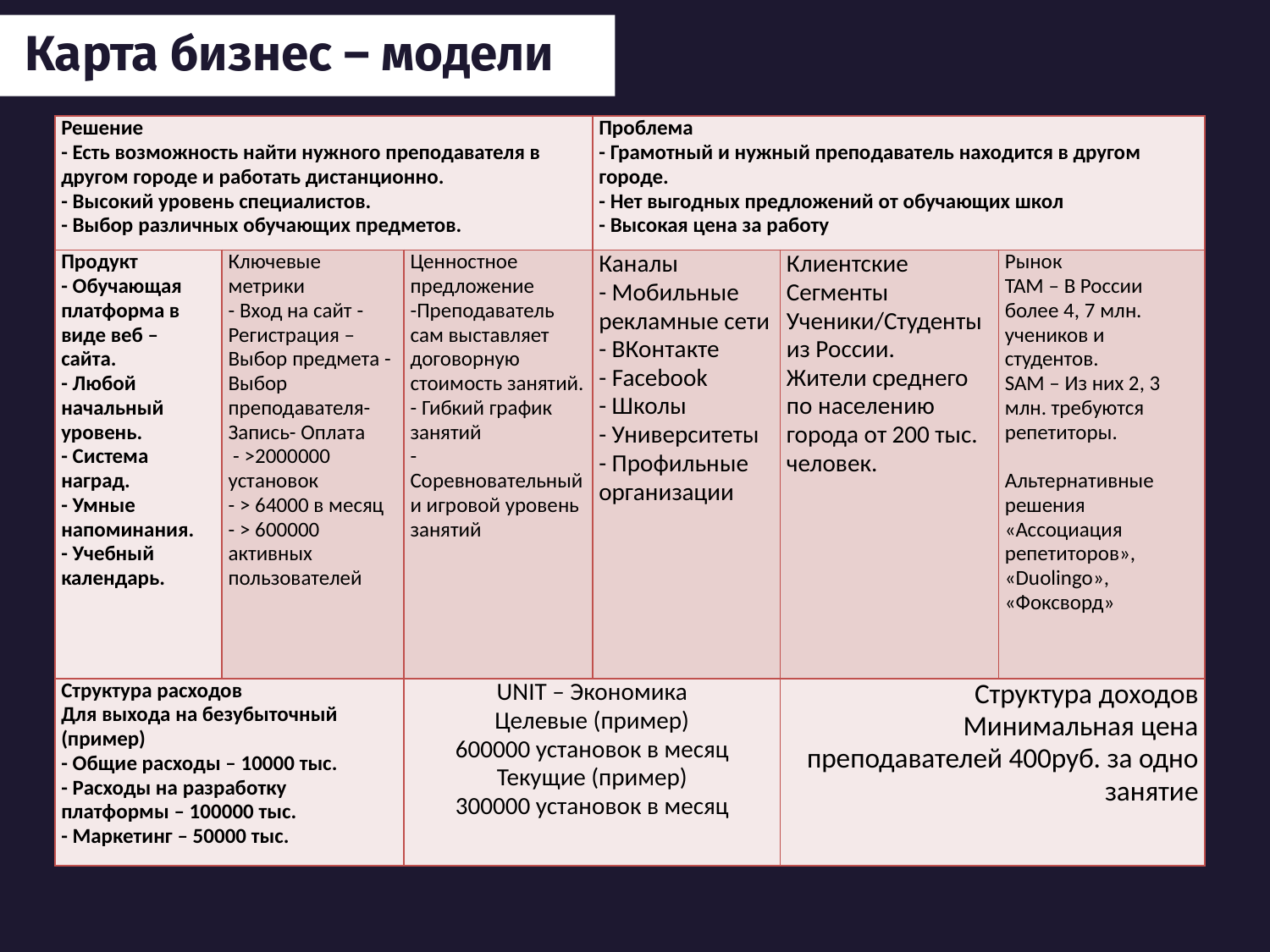

Карта бизнес – модели
| Решение - Есть возможность найти нужного преподавателя в другом городе и работать дистанционно. - Высокий уровень специалистов. - Выбор различных обучающих предметов. |  |  | Проблема - Грамотный и нужный преподаватель находится в другом городе. - Нет выгодных предложений от обучающих школ - Высокая цена за работу |  |  |
| --- | --- | --- | --- | --- | --- |
| Продукт - Обучающая платформа в виде веб – сайта. - Любой начальный уровень. - Система наград. - Умные напоминания. - Учебный календарь. | Ключевые метрики - Вход на сайт - Регистрация – Выбор предмета - Выбор преподавателя- Запись- Оплата - >2000000 установок - > 64000 в месяц - > 600000 активных пользователей | Ценностное предложение -Преподаватель сам выставляет договорную стоимость занятий. - Гибкий график занятий - Соревновательный и игровой уровень занятий | Каналы - Мобильные рекламные сети - ВКонтакте - Facebook - Школы - Университеты - Профильные организации | Клиентские Сегменты Ученики/Студенты из России. Жители среднего по населению города от 200 тыс. человек. | Рынок TAM – В России более 4, 7 млн. учеников и студентов. SAM – Из них 2, 3 млн. требуются репетиторы.   Альтернативные решения «Ассоциация репетиторов», «Duolingo», «Фоксворд» |
| Структура расходов Для выхода на безубыточный (пример) - Общие расходы – 10000 тыс. - Расходы на разработку платформы – 100000 тыс. - Маркетинг – 50000 тыс. |  | UNIT – Экономика Целевые (пример) 600000 установок в месяц Текущие (пример) 300000 установок в месяц |  | Структура доходов Минимальная цена преподавателей 400руб. за одно занятие |  |